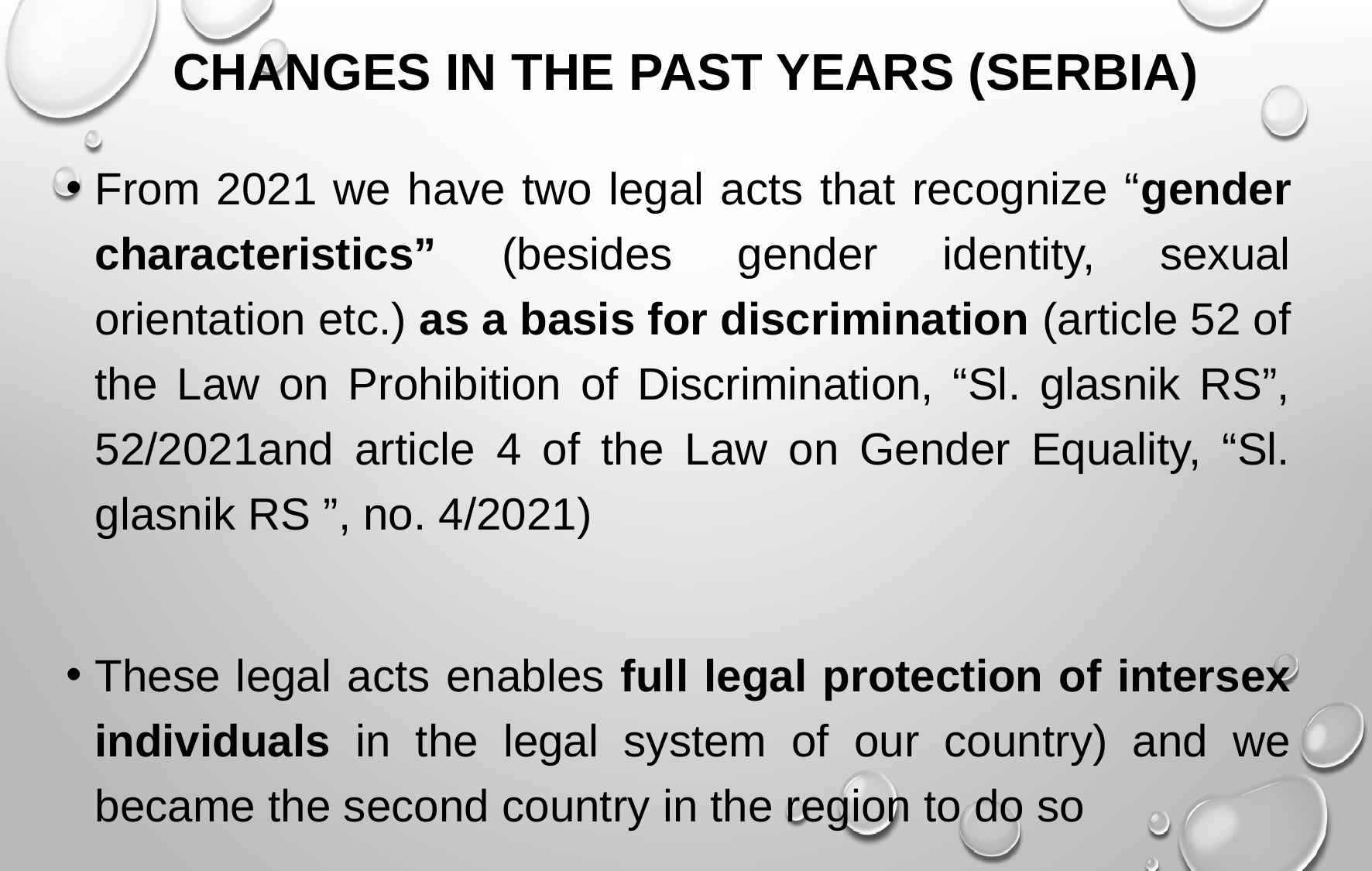

# Changes IN THE PAST YEARS (SERBIA)
From 2021 we have two legal acts that recognize “gender characteristics” (besides gender identity, sexual orientation etc.) as a basis for discrimination (article 52 of the Law on Prohibition of Discrimination, “Sl. glasnik RS”, 52/2021and article 4 of the Law on Gender Equality, “Sl. glasnik RS ”, no. 4/2021)

These legal acts enables full legal protection of intersex individuals in the legal system of our country) and we became the second country in the region to do so